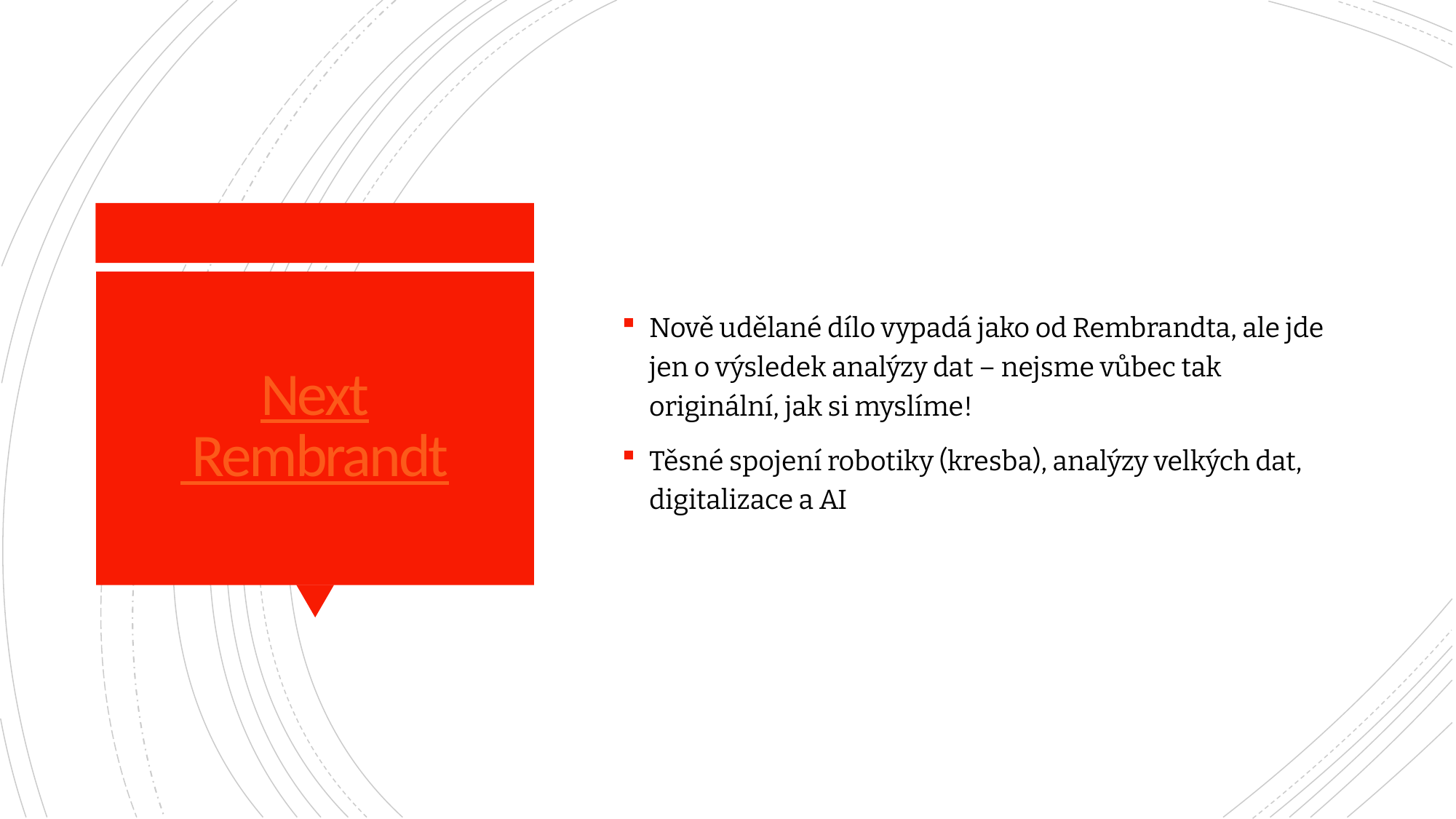

Nově udělané dílo vypadá jako od Rembrandta, ale jde jen o výsledek analýzy dat – nejsme vůbec tak originální, jak si myslíme!
Těsné spojení robotiky (kresba), analýzy velkých dat, digitalizace a AI
# Next Rembrandt